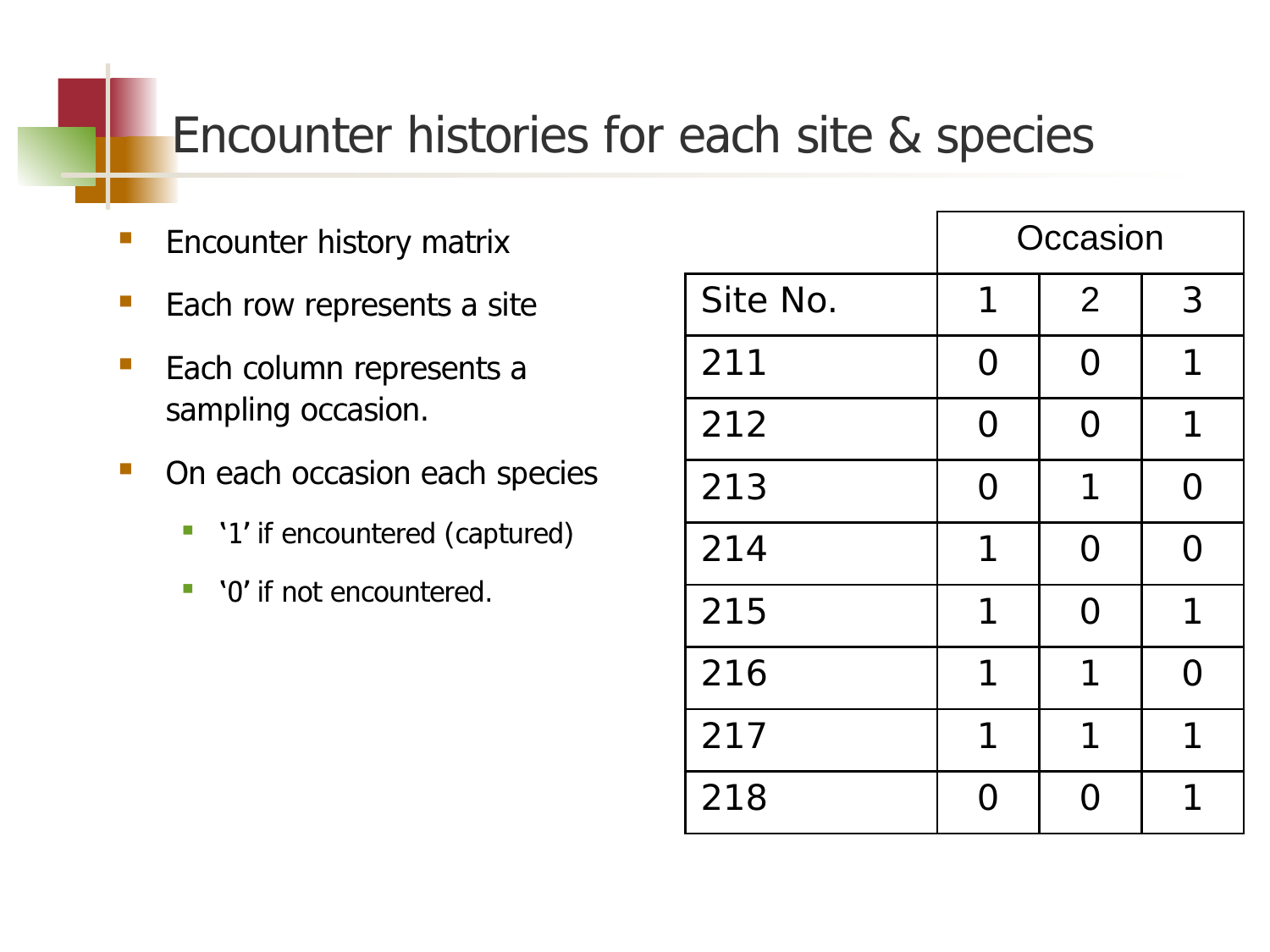

# Encounter histories for each site & species
Encounter history matrix
Each row represents a site
Each column represents a sampling occasion.
On each occasion each species
‘1’ if encountered (captured)
‘0’ if not encountered.
|  | Occasion |  |  |
| --- | --- | --- | --- |
| Site No. | 1 | 2 | 3 |
| 211 | 0 | 0 | 1 |
| 212 | 0 | 0 | 1 |
| 213 | 0 | 1 | 0 |
| 214 | 1 | 0 | 0 |
| 215 | 1 | 0 | 1 |
| 216 | 1 | 1 | 0 |
| 217 | 1 | 1 | 1 |
| 218 | 0 | 0 | 1 |